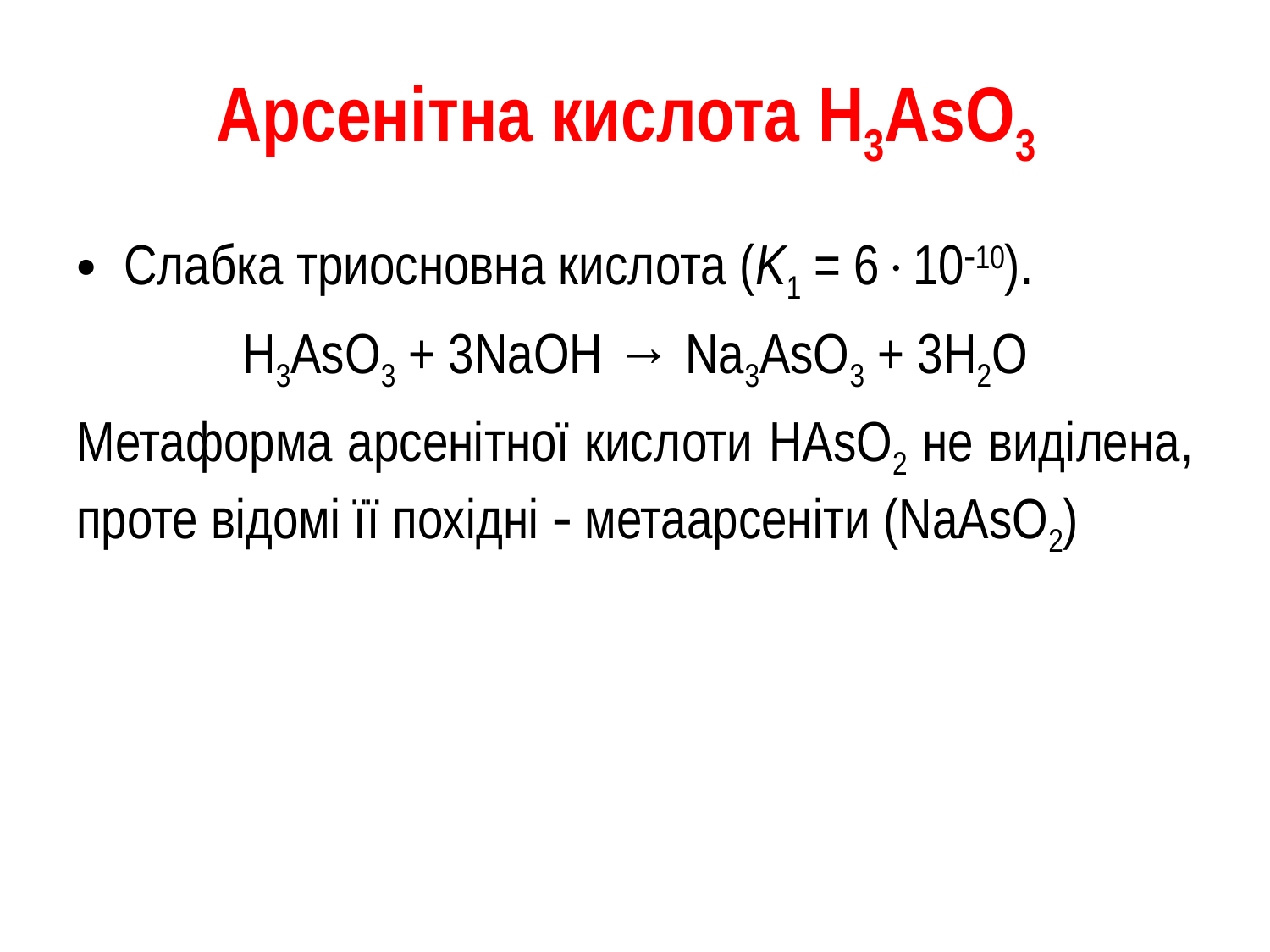

# Арсенітна кислота H3AsO3
Слабка триосновна кислота (K1 = 6⋅10−10).
H3AsO3 + 3NaOH → Na3AsO3 + 3H2O
Метаформа арсенітної кислоти HAsO2 не виділена, проте відомі її похідні − метаарсеніти (NaAsO2)